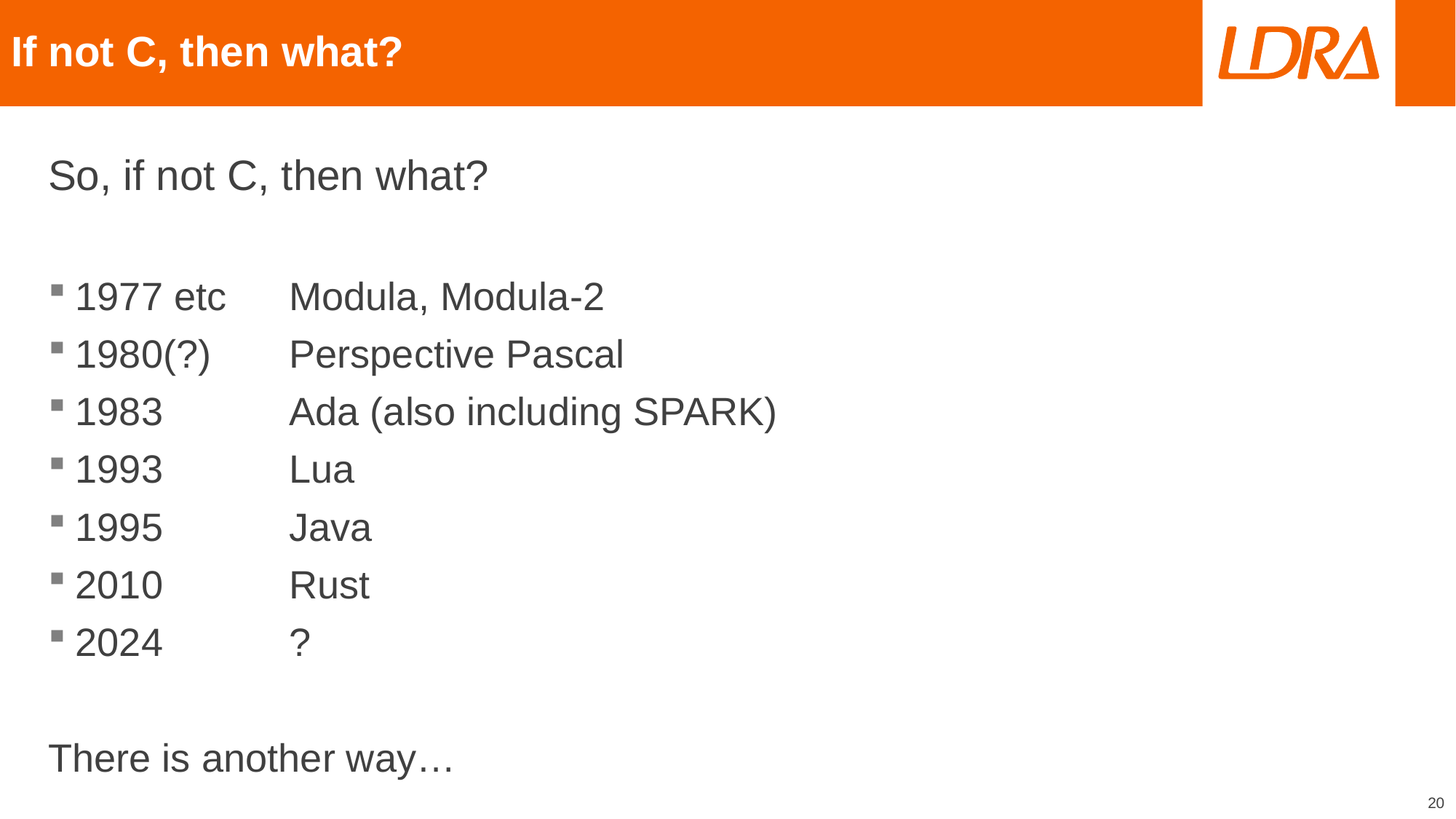

# If not C, then what?
So, if not C, then what?

1977 etc	Modula, Modula-2
1980(?)	Perspective Pascal
1983	Ada (also including SPARK)
1993	Lua
1995	Java
2010	Rust
2024	?

There is another way…
20